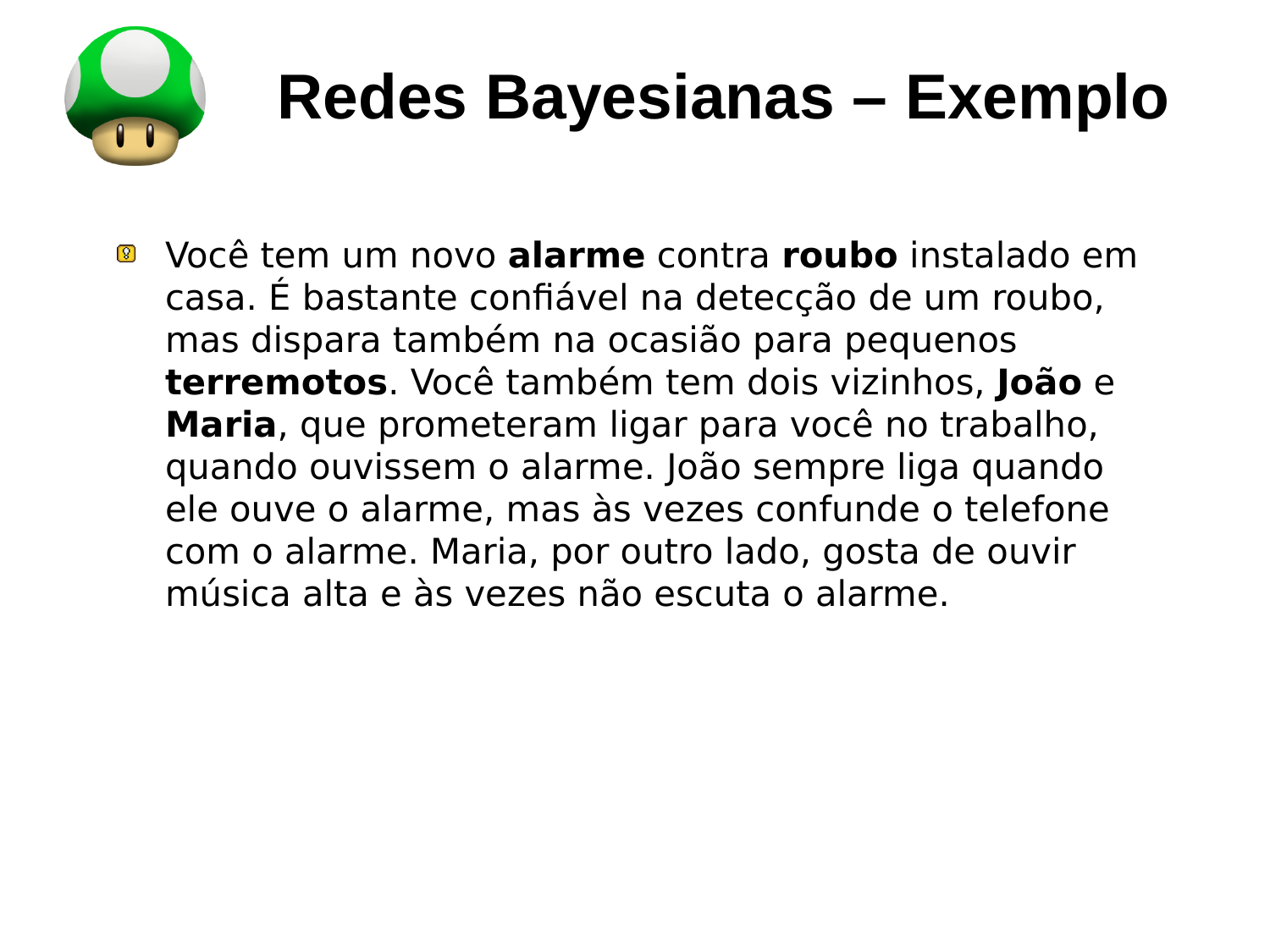

# Redes Bayesianas – Exemplo
Você tem um novo alarme contra roubo instalado em casa. É bastante confiável na detecção de um roubo, mas dispara também na ocasião para pequenos terremotos. Você também tem dois vizinhos, João e Maria, que prometeram ligar para você no trabalho, quando ouvissem o alarme. João sempre liga quando ele ouve o alarme, mas às vezes confunde o telefone com o alarme. Maria, por outro lado, gosta de ouvir música alta e às vezes não escuta o alarme.